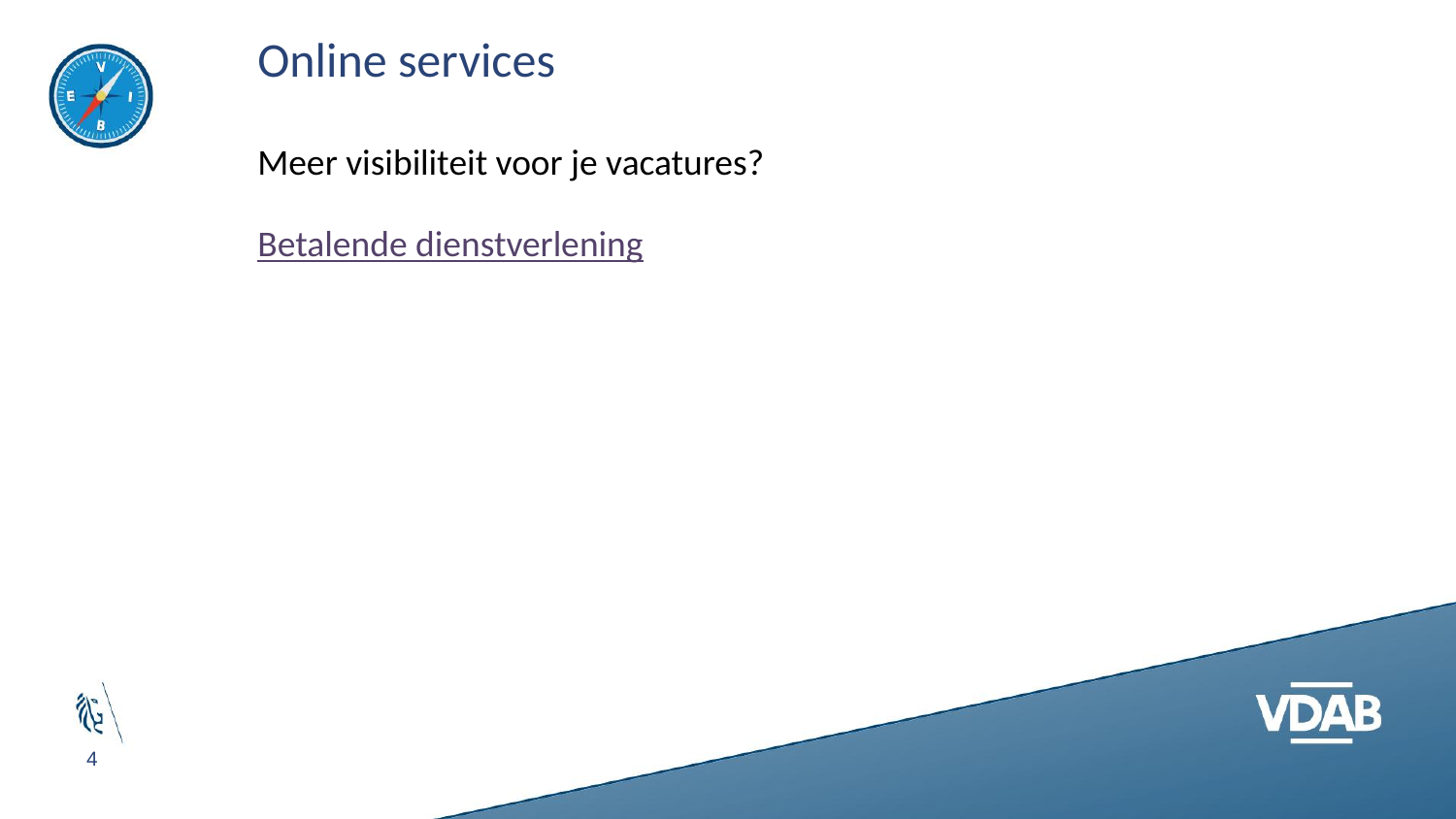

# Online services
Meer visibiliteit voor je vacatures?
Betalende dienstverlening

4